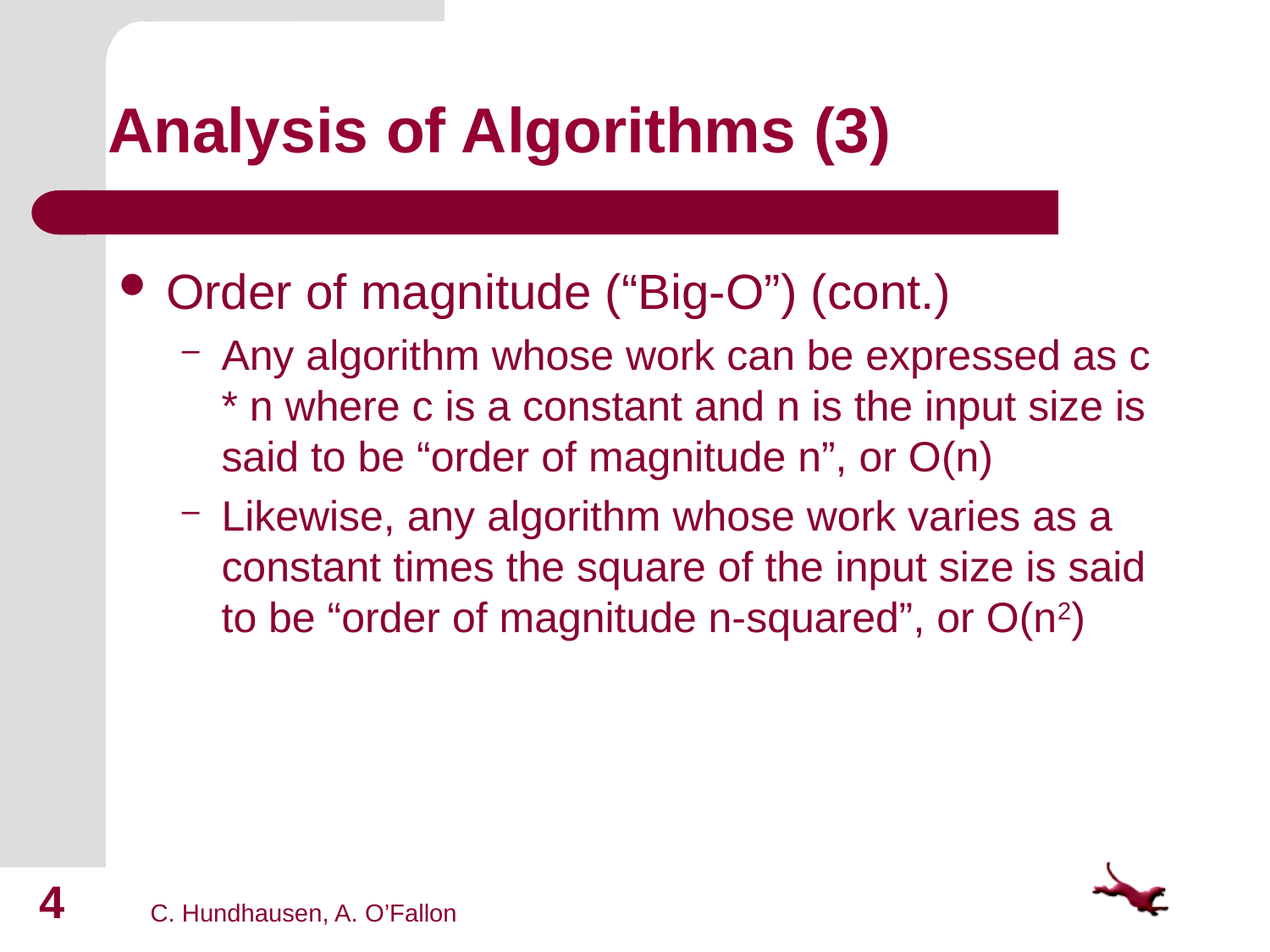

# Analysis of Algorithms (3)
Order of magnitude (“Big-O”) (cont.)
Any algorithm whose work can be expressed as c * n where c is a constant and n is the input size is said to be “order of magnitude n”, or O(n)
Likewise, any algorithm whose work varies as a constant times the square of the input size is said to be “order of magnitude n-squared”, or O(n2)

4
C. Hundhausen, A. O’Fallon